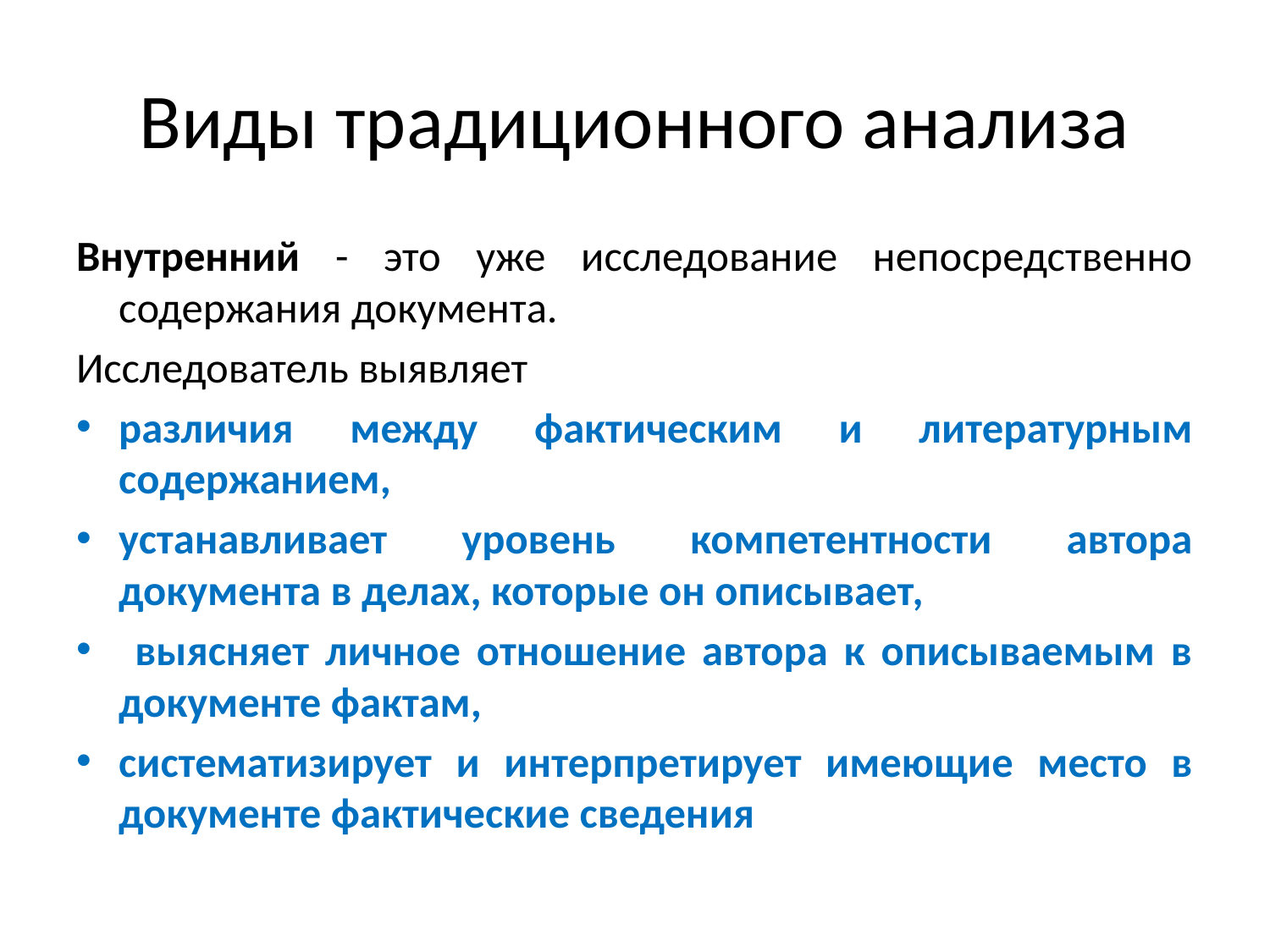

# Виды традиционного анализа
Внутренний - это уже исследование непосредственно содержания документа.
Исследователь выявляет
различия между фактическим и литературным содержанием,
устанавливает уровень компетентности автора документа в делах, которые он описывает,
 выясняет личное отношение автора к описываемым в документе фактам,
систематизирует и интерпретирует имеющие место в документе фактические сведения